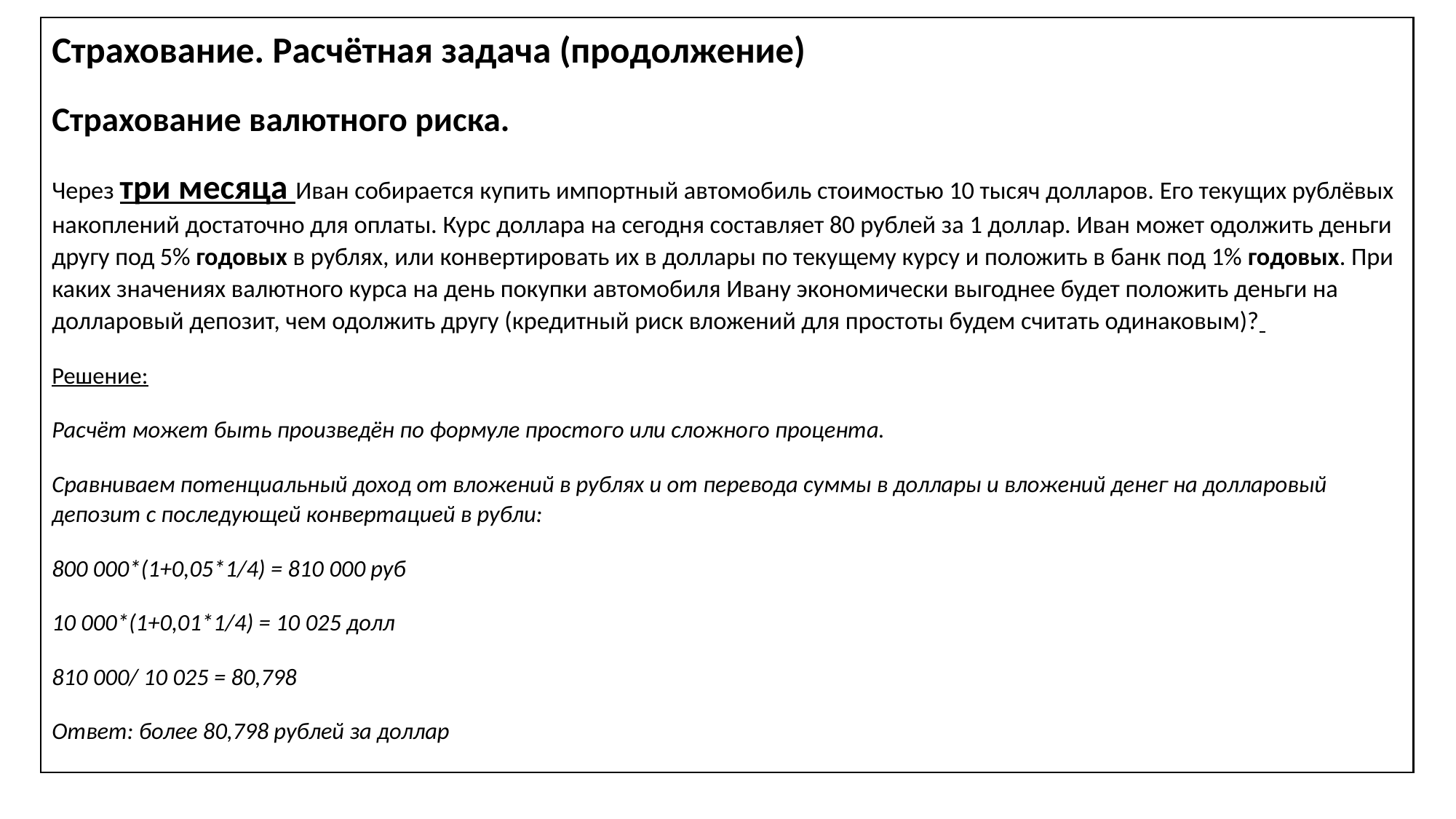

Страхование. Расчётная задача (продолжение)
Страхование валютного риска.
Через три месяца Иван собирается купить импортный автомобиль стоимостью 10 тысяч долларов. Его текущих рублёвых накоплений достаточно для оплаты. Курс доллара на сегодня составляет 80 рублей за 1 доллар. Иван может одолжить деньги другу под 5% годовых в рублях, или конвертировать их в доллары по текущему курсу и положить в банк под 1% годовых. При каких значениях валютного курса на день покупки автомобиля Ивану экономически выгоднее будет положить деньги на долларовый депозит, чем одолжить другу (кредитный риск вложений для простоты будем считать одинаковым)?
Решение:
Расчёт может быть произведён по формуле простого или сложного процента.
Сравниваем потенциальный доход от вложений в рублях и от перевода суммы в доллары и вложений денег на долларовый депозит с последующей конвертацией в рубли:
800 000*(1+0,05*1/4) = 810 000 руб
10 000*(1+0,01*1/4) = 10 025 долл
810 000/ 10 025 = 80,798
Ответ: более 80,798 рублей за доллар